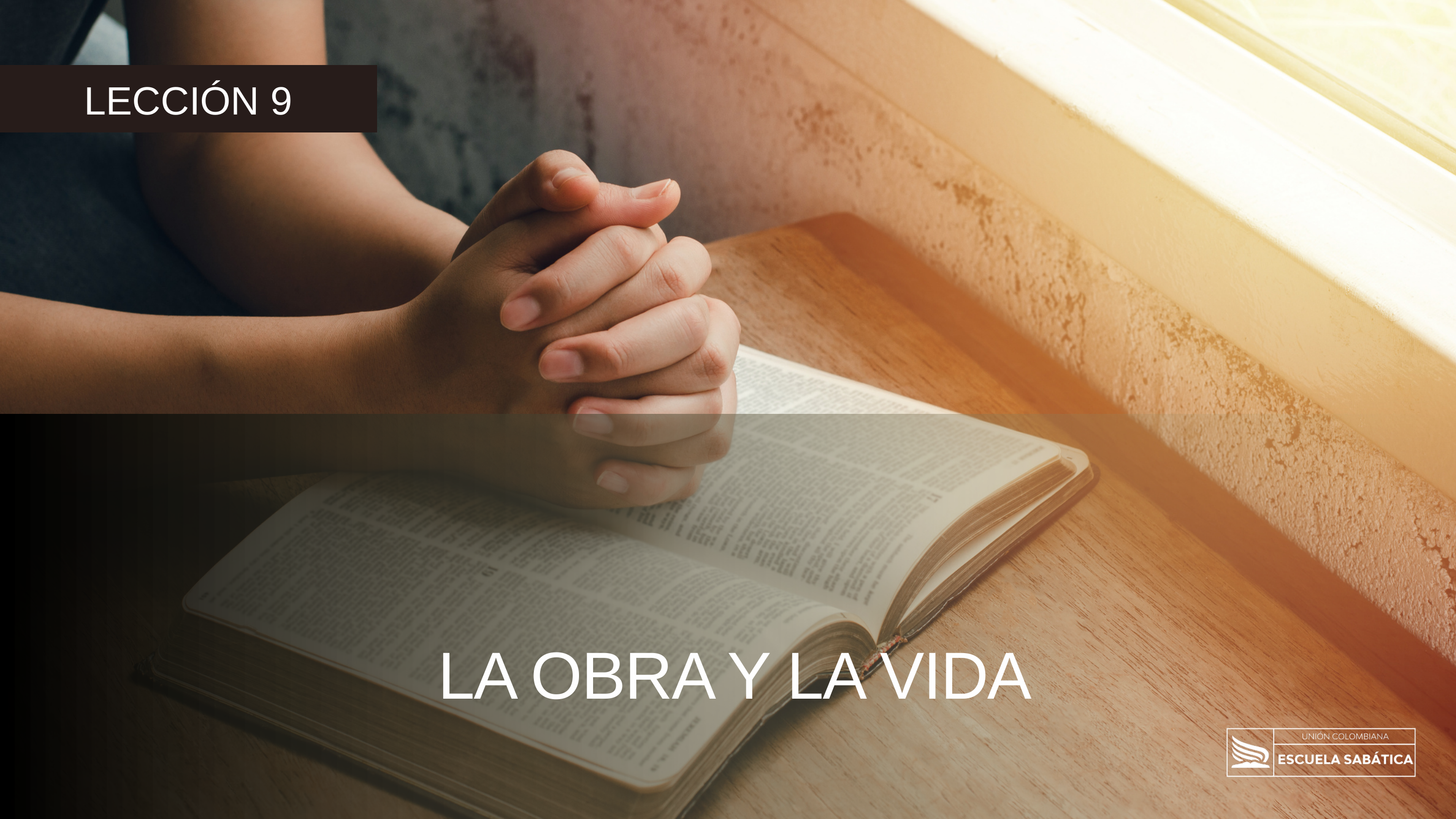

LECCIÓN 9
LA OBRA Y LA VIDA